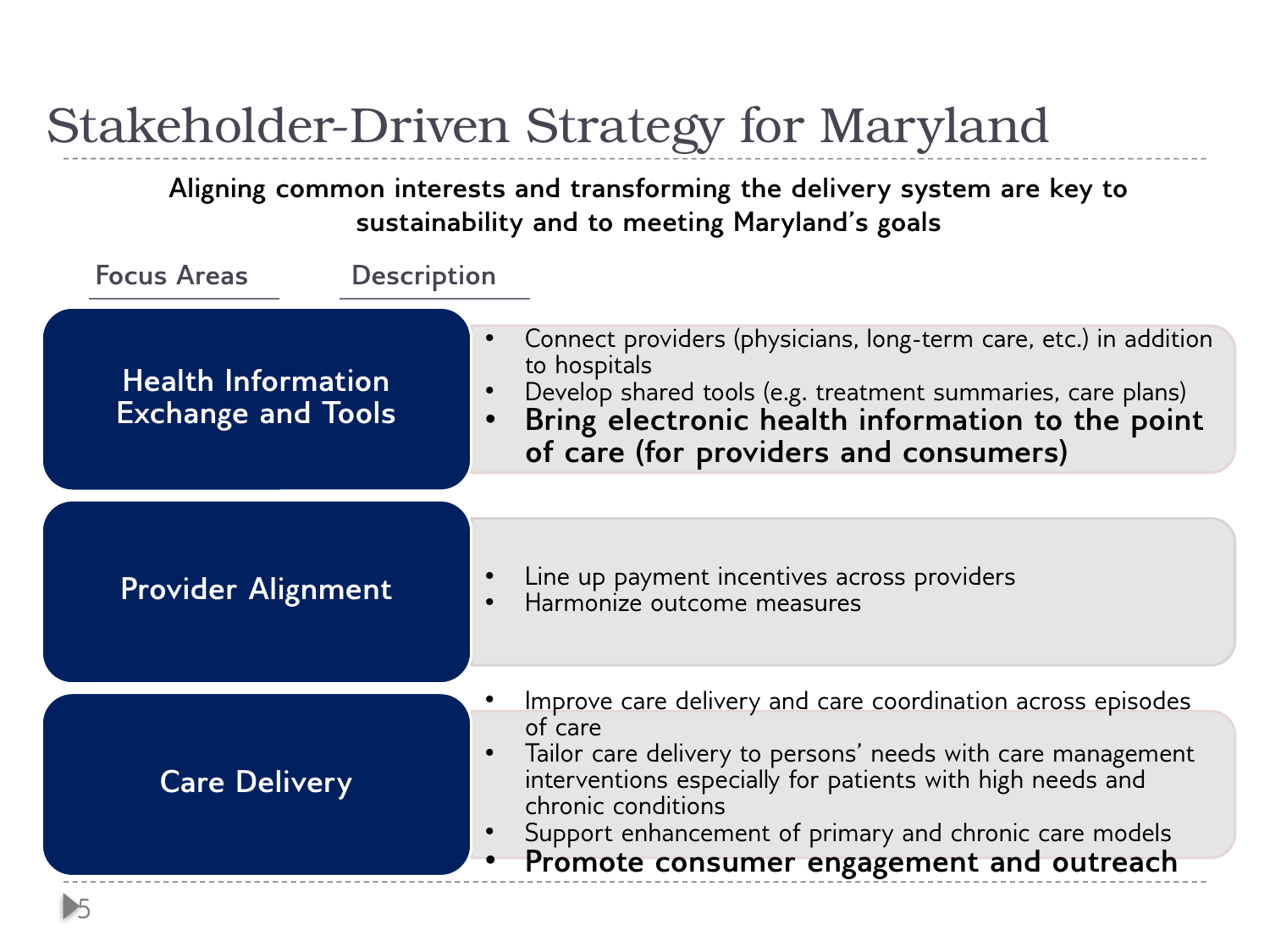

Stakeholder-Driven Strategy for Maryland
Aligning common interests and transforming the delivery system are key to sustainability and to meeting Maryland’s goals
Focus Areas
Description
Provider Alignment
Line up payment incentives across providers
Care Delivery
Improve care delivery and care coordination across episodes of care
Promote consumer engagement and outreach
Health Information Exchange and Tools
Connect providers (physicians, long-term care, etc.) in addition to hospitals
Bring electronic health information to the point of care (for providers and consumers)
Develop shared tools (e.g. treatment summaries, care plans)
Harmonize outcome measures
Support enhancement of primary and chronic care models
Tailor care delivery to persons’ needs with care management interventions especially for patients with high needs and chronic conditions